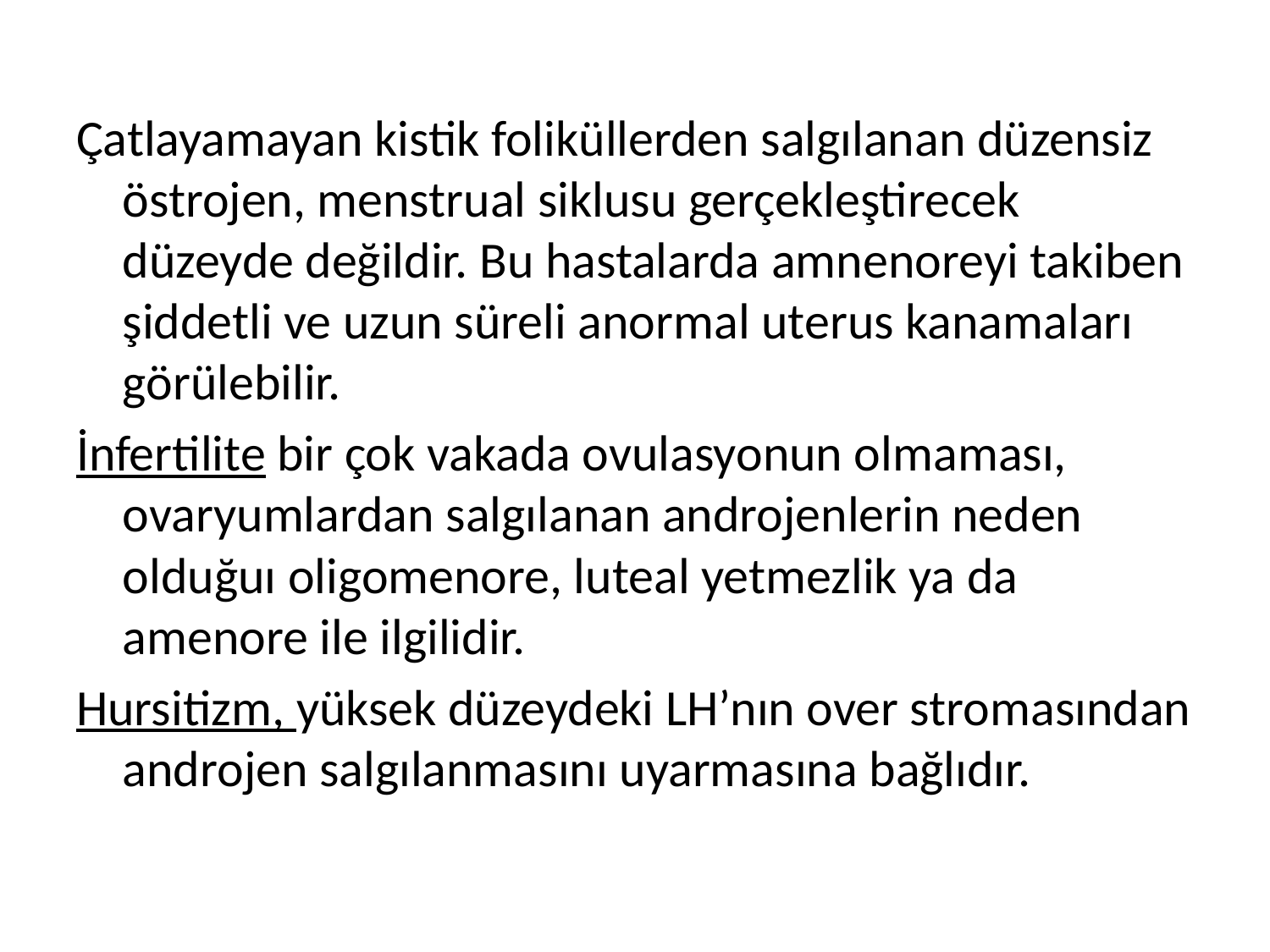

Çatlayamayan kistik foliküllerden salgılanan düzensiz östrojen, menstrual siklusu gerçekleştirecek düzeyde değildir. Bu hastalarda amnenoreyi takiben şiddetli ve uzun süreli anormal uterus kanamaları görülebilir.
İnfertilite bir çok vakada ovulasyonun olmaması, ovaryumlardan salgılanan androjenlerin neden olduğuı oligomenore, luteal yetmezlik ya da amenore ile ilgilidir.
Hursitizm, yüksek düzeydeki LH’nın over stromasından androjen salgılanmasını uyarmasına bağlıdır.